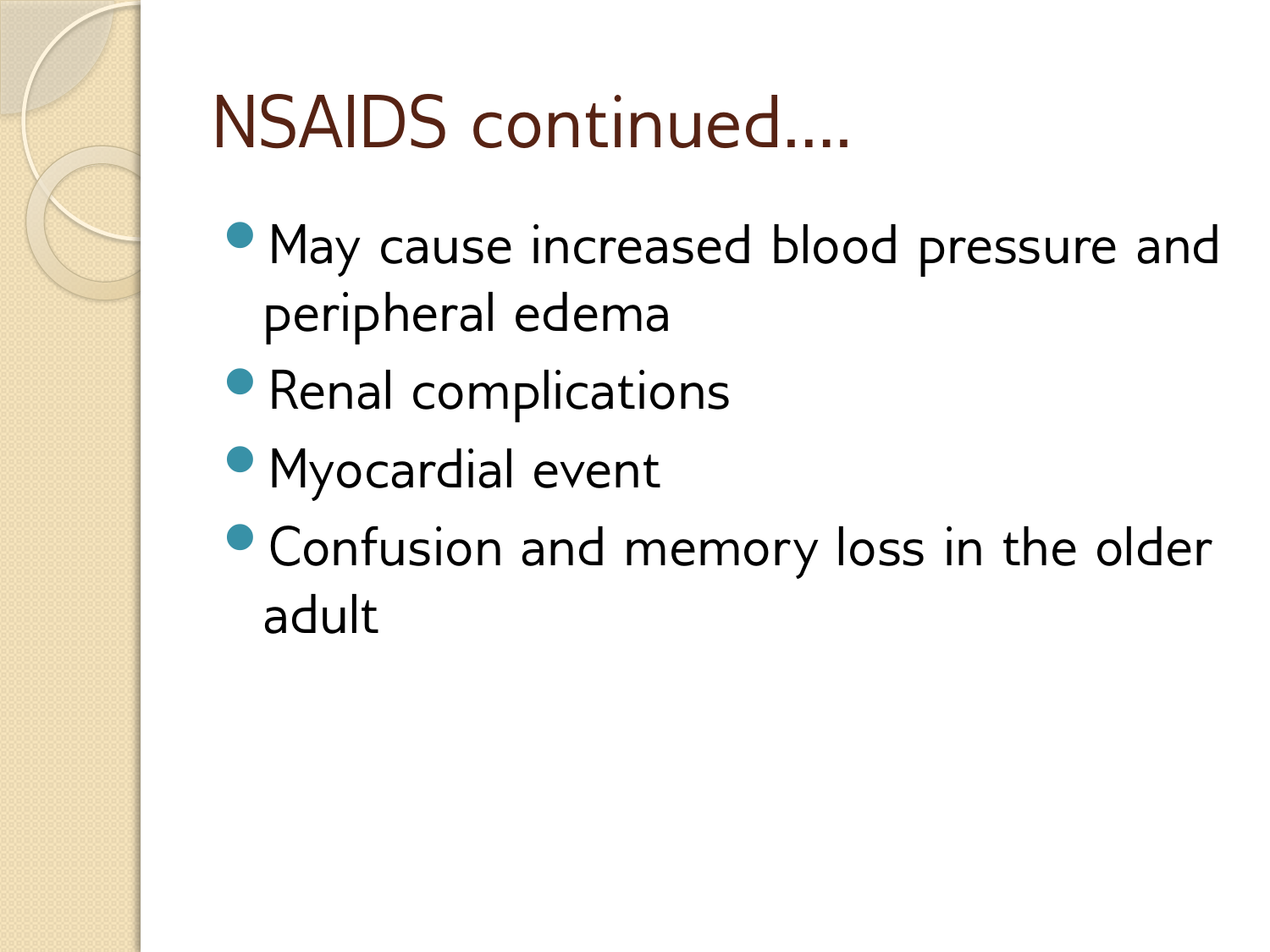

# NSAIDS continued….
May cause increased blood pressure and peripheral edema
Renal complications
Myocardial event
Confusion and memory loss in the older adult